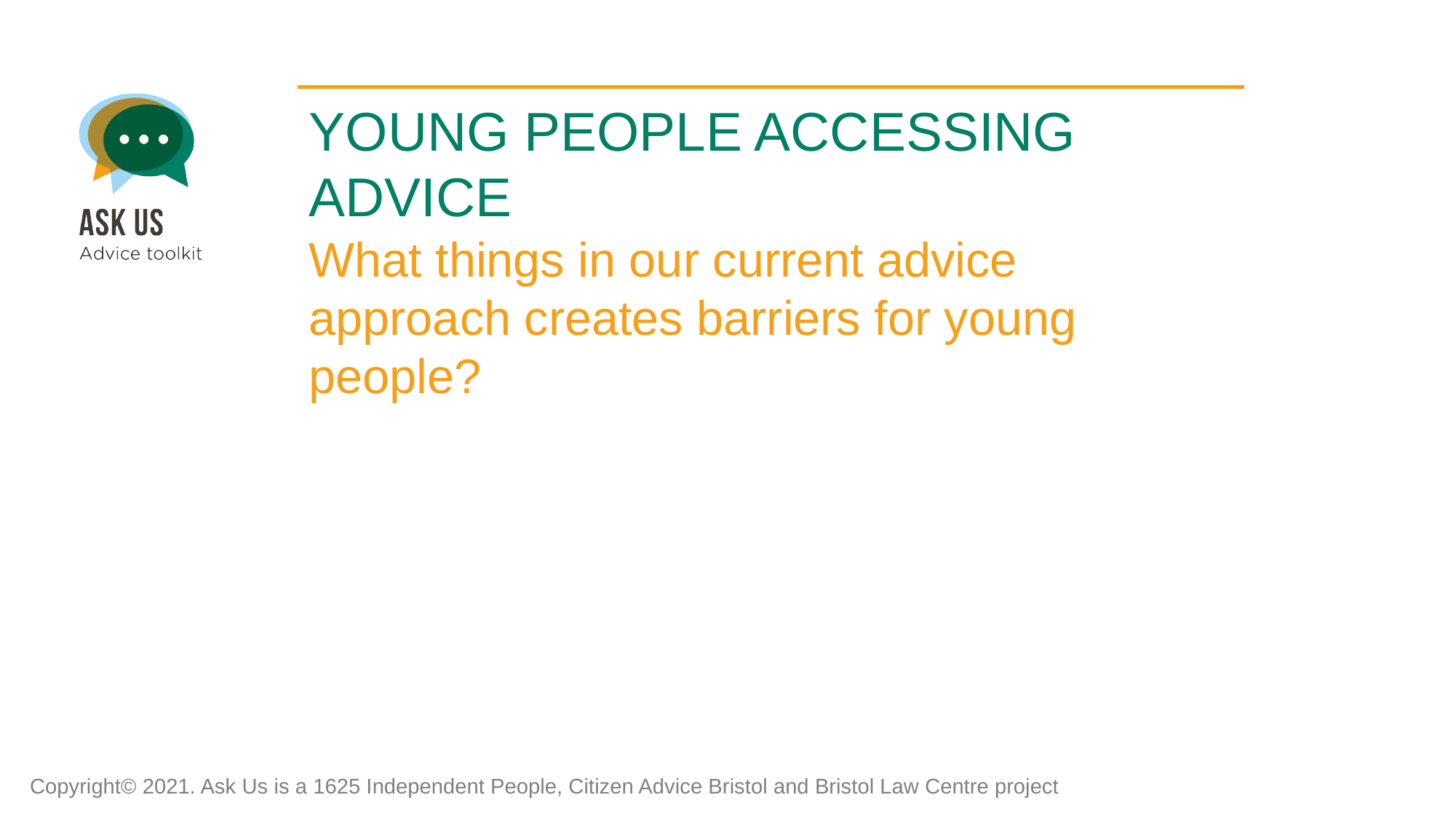

YOUNG PEOPLE ACCESSING ADVICE
What things in our current advice approach creates barriers for young people?
Copyright© 2021. Ask Us is a 1625 Independent People, Citizen Advice Bristol and Bristol Law Centre project